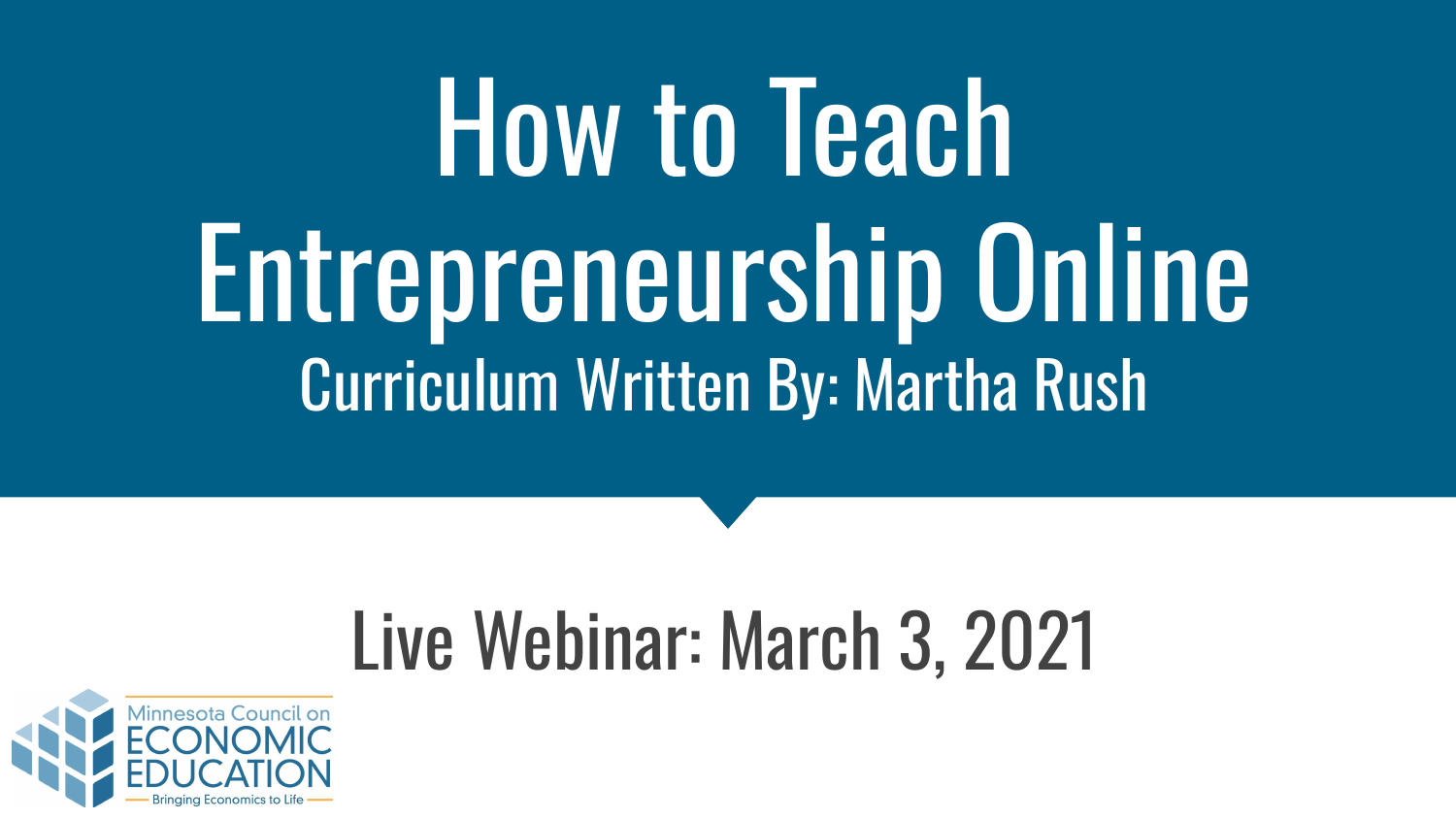

# How to Teach Entrepreneurship Online
Curriculum Written By: Martha Rush
Live Webinar: March 3, 2021